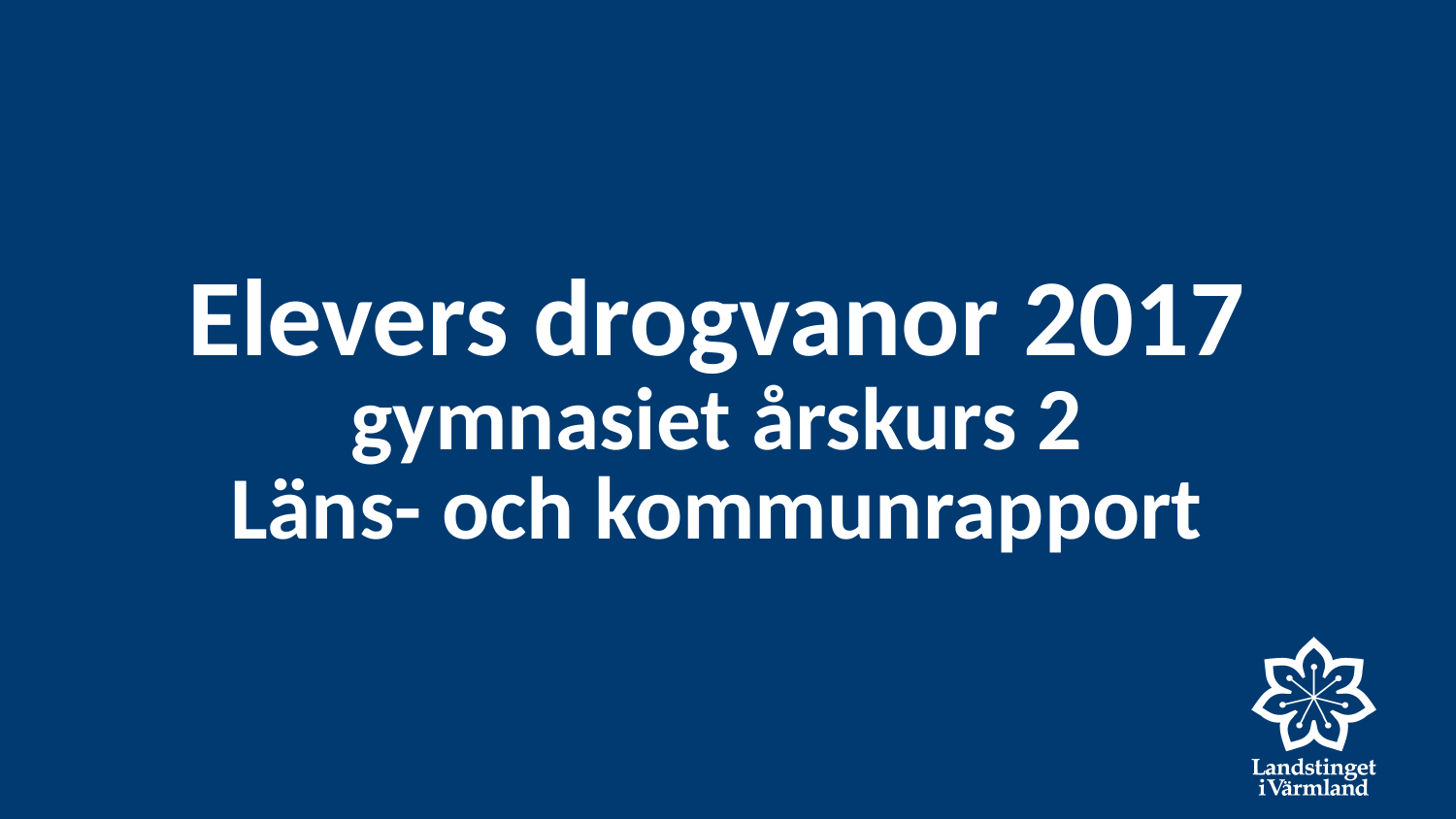

# Elevers drogvanor 2017 gymnasiet årskurs 2 Läns- och kommunrapport